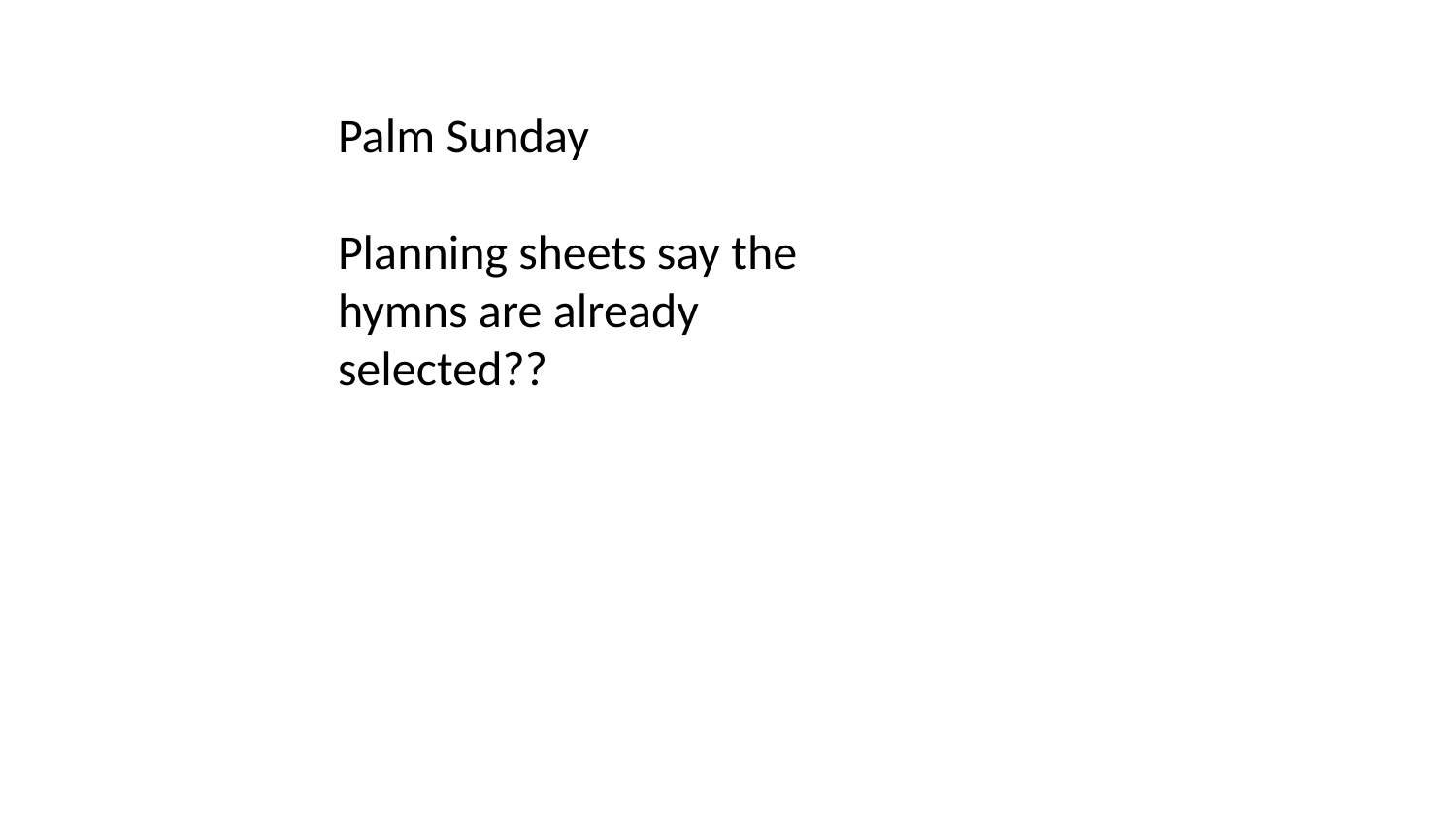

Palm Sunday

Planning sheets say the hymns are already selected??